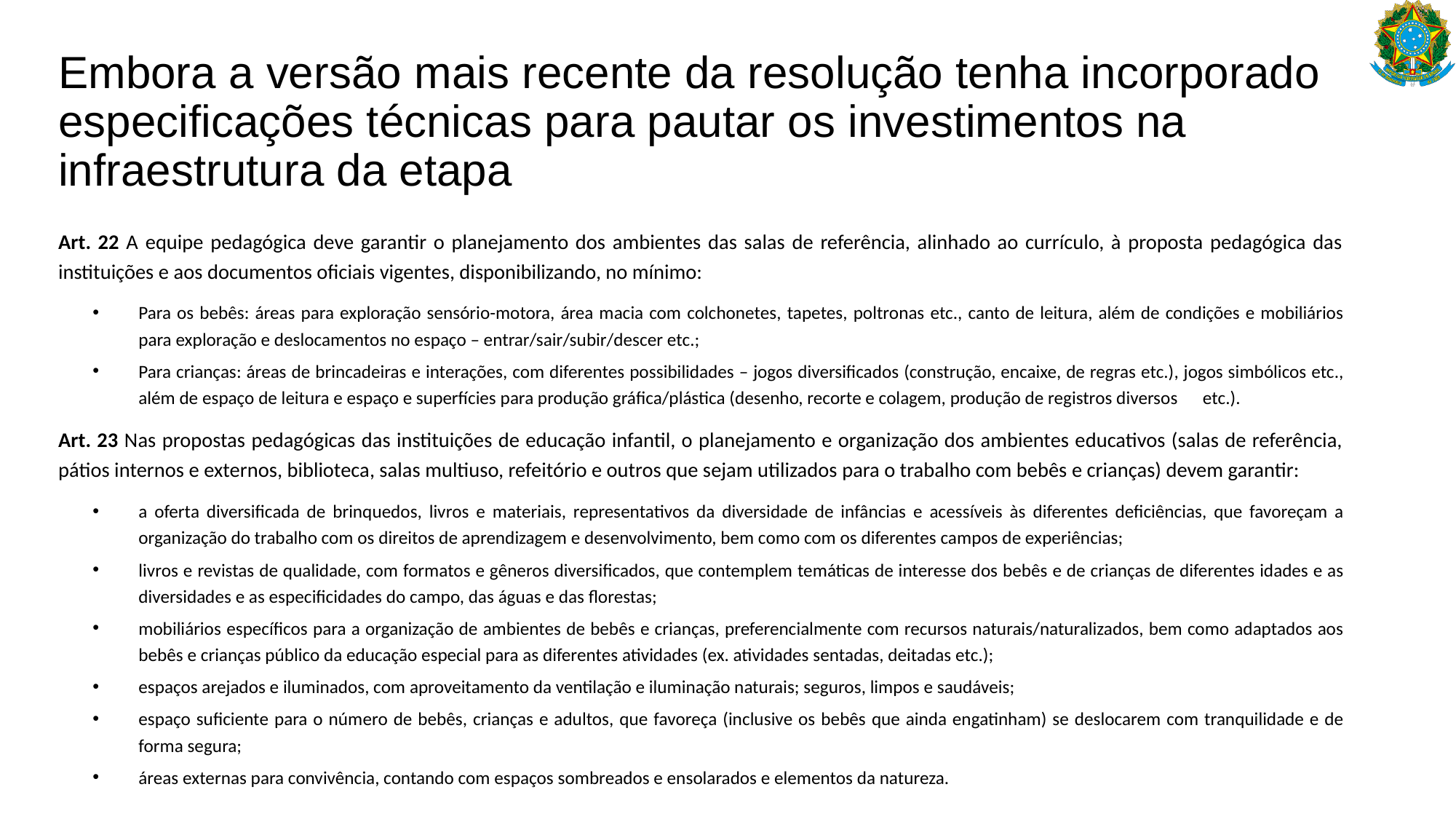

# Embora a versão mais recente da resolução tenha incorporado especificações técnicas para pautar os investimentos na infraestrutura da etapa
Art. 22 A equipe pedagógica deve garantir o planejamento dos ambientes das salas de referência, alinhado ao currículo, à proposta pedagógica das instituições e aos documentos oficiais vigentes, disponibilizando, no mínimo:
Para os bebês: áreas para exploração sensório-motora, área macia com colchonetes, tapetes, poltronas etc., canto de leitura, além de condições e mobiliários para exploração e deslocamentos no espaço – entrar/sair/subir/descer etc.;
Para crianças: áreas de brincadeiras e interações, com diferentes possibilidades – jogos diversificados (construção, encaixe, de regras etc.), jogos simbólicos etc., além de espaço de leitura e espaço e superfícies para produção gráfica/plástica (desenho, recorte e colagem, produção de registros diversos      etc.).
Art. 23 Nas propostas pedagógicas das instituições de educação infantil, o planejamento e organização dos ambientes educativos (salas de referência, pátios internos e externos, biblioteca, salas multiuso, refeitório e outros que sejam utilizados para o trabalho com bebês e crianças) devem garantir:
a oferta diversificada de brinquedos, livros e materiais, representativos da diversidade de infâncias e acessíveis às diferentes deficiências, que favoreçam a organização do trabalho com os direitos de aprendizagem e desenvolvimento, bem como com os diferentes campos de experiências;
livros e revistas de qualidade, com formatos e gêneros diversificados, que contemplem temáticas de interesse dos bebês e de crianças de diferentes idades e as diversidades e as especificidades do campo, das águas e das florestas;
mobiliários específicos para a organização de ambientes de bebês e crianças, preferencialmente com recursos naturais/naturalizados, bem como adaptados aos bebês e crianças público da educação especial para as diferentes atividades (ex. atividades sentadas, deitadas etc.);
espaços arejados e iluminados, com aproveitamento da ventilação e iluminação naturais; seguros, limpos e saudáveis;
espaço suficiente para o número de bebês, crianças e adultos, que favoreça (inclusive os bebês que ainda engatinham) se deslocarem com tranquilidade e de forma segura;
áreas externas para convivência, contando com espaços sombreados e ensolarados e elementos da natureza.